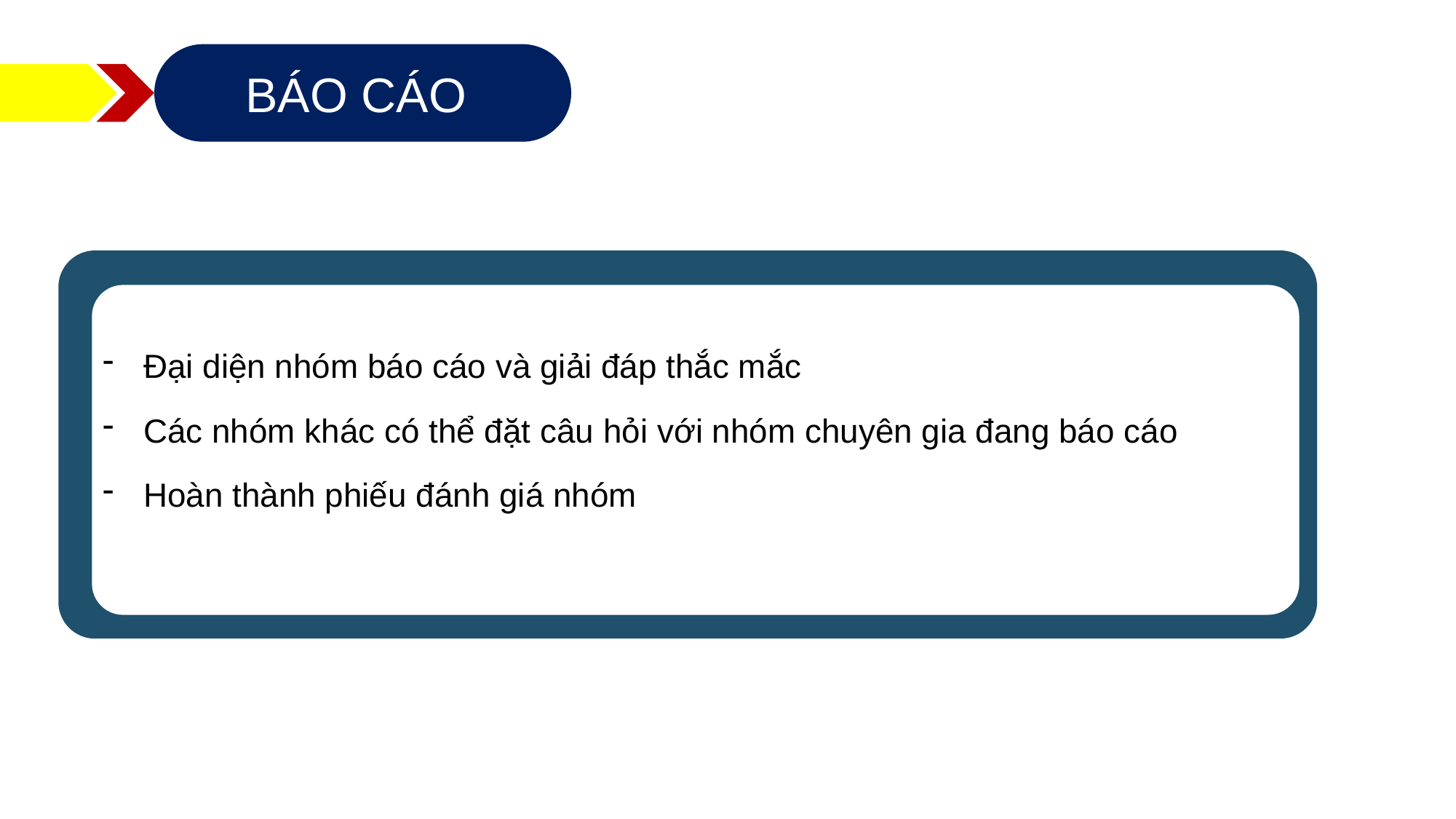

BÁO CÁO

Đại diện nhóm báo cáo và giải đáp thắc mắc
Các nhóm khác có thể đặt câu hỏi với nhóm chuyên gia đang báo cáo
Hoàn thành phiếu đánh giá nhóm